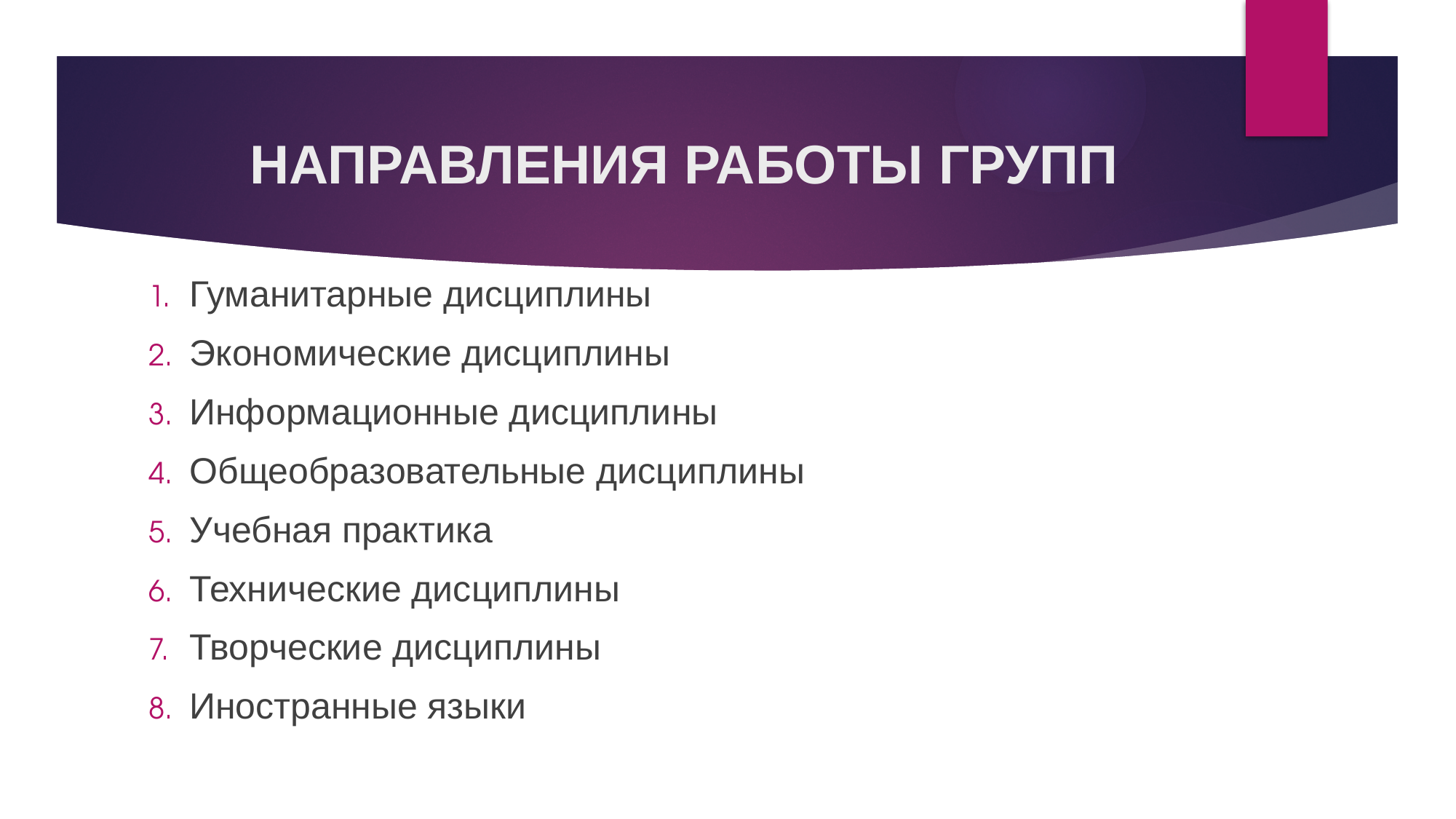

# НАПРАВЛЕНИЯ РАБОТЫ ГРУПП
Гуманитарные дисциплины
Экономические дисциплины
Информационные дисциплины
Общеобразовательные дисциплины
Учебная практика
Технические дисциплины
Творческие дисциплины
Иностранные языки